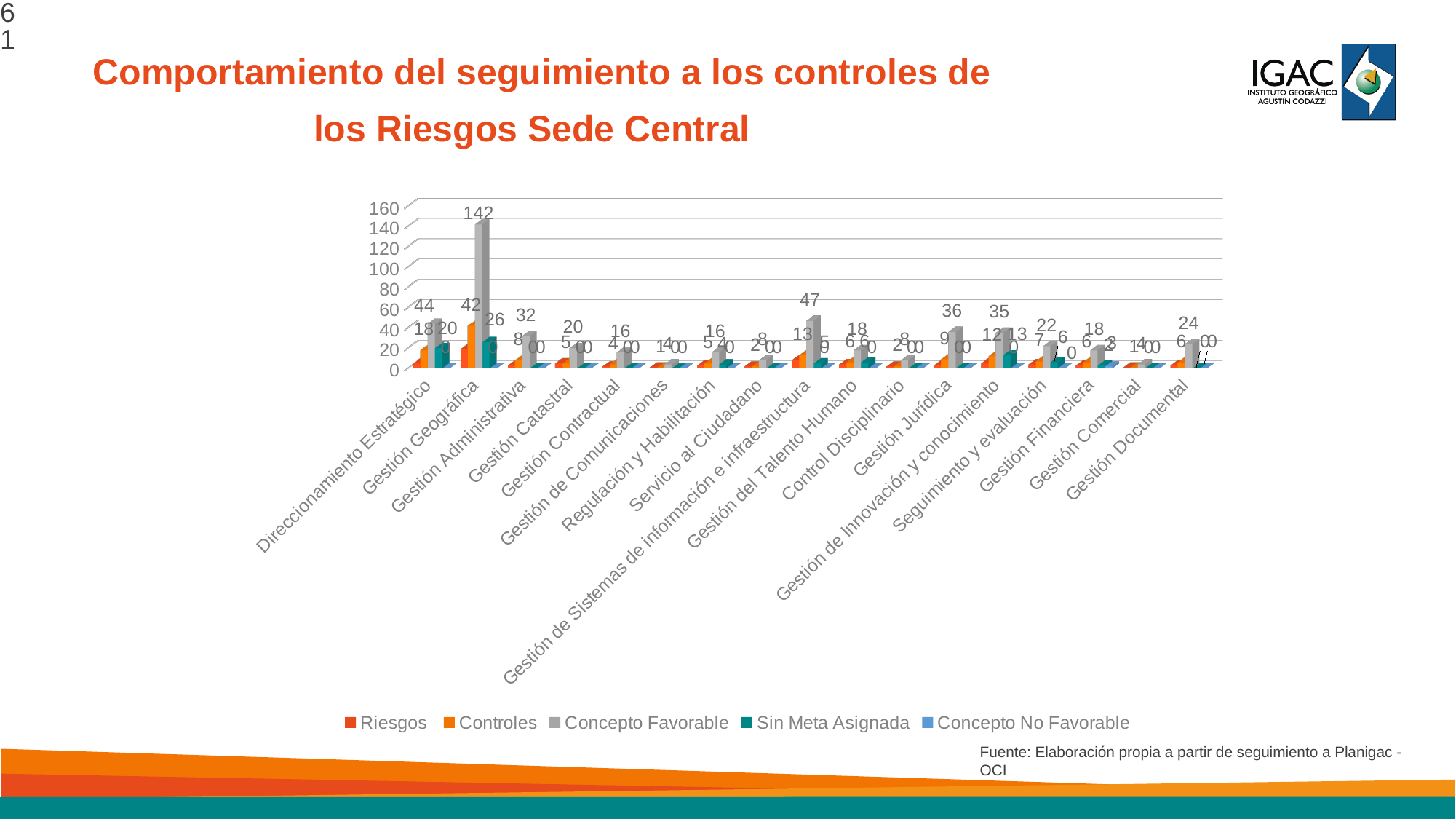

61
Comportamiento del seguimiento a los controles de los Riesgos Sede Central

[unsupported chart]

Fuente: Elaboración propia a partir de seguimiento a Planigac - OCI